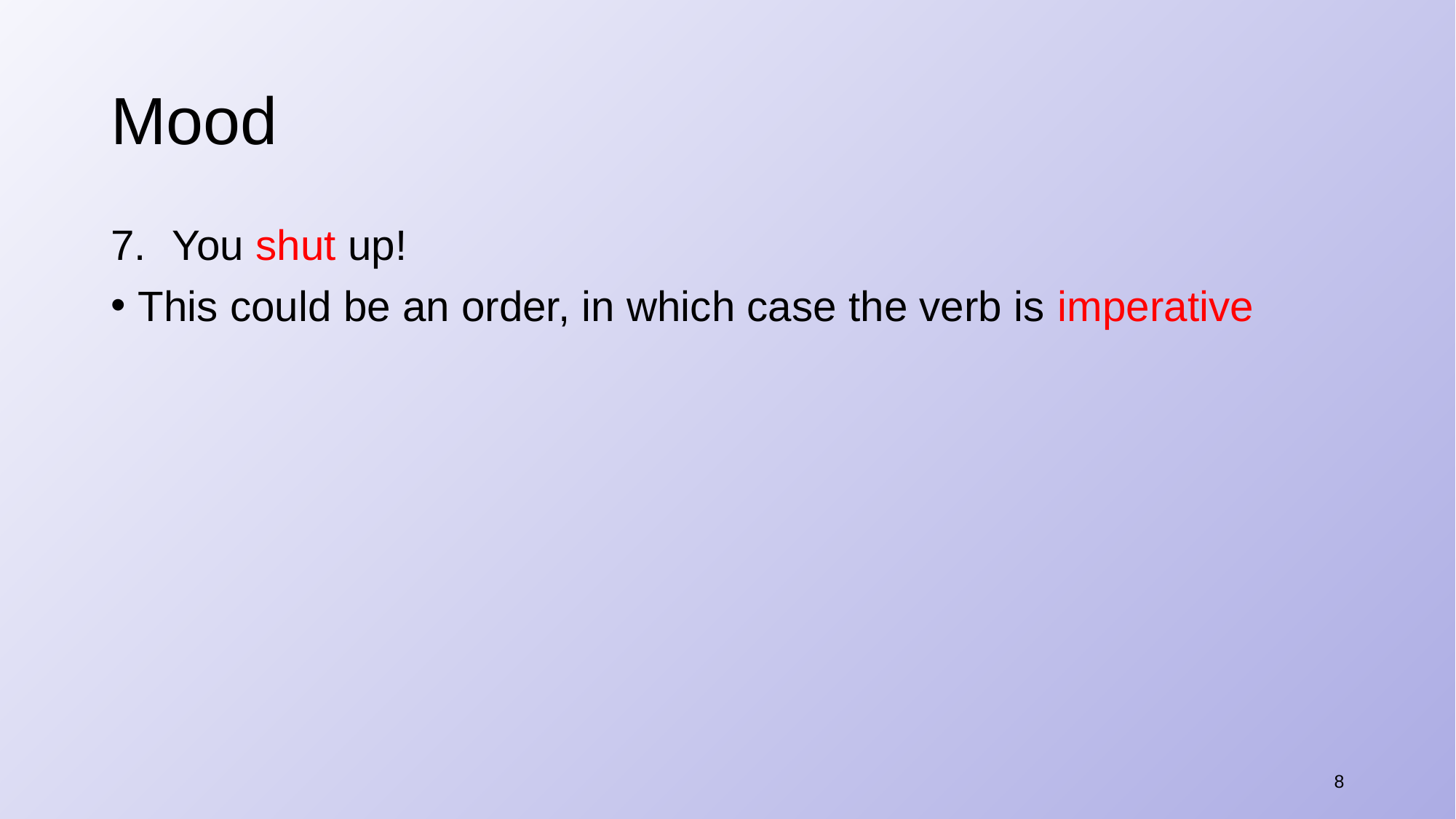

# Mood
You shut up!
This could be an order, in which case the verb is imperative
8